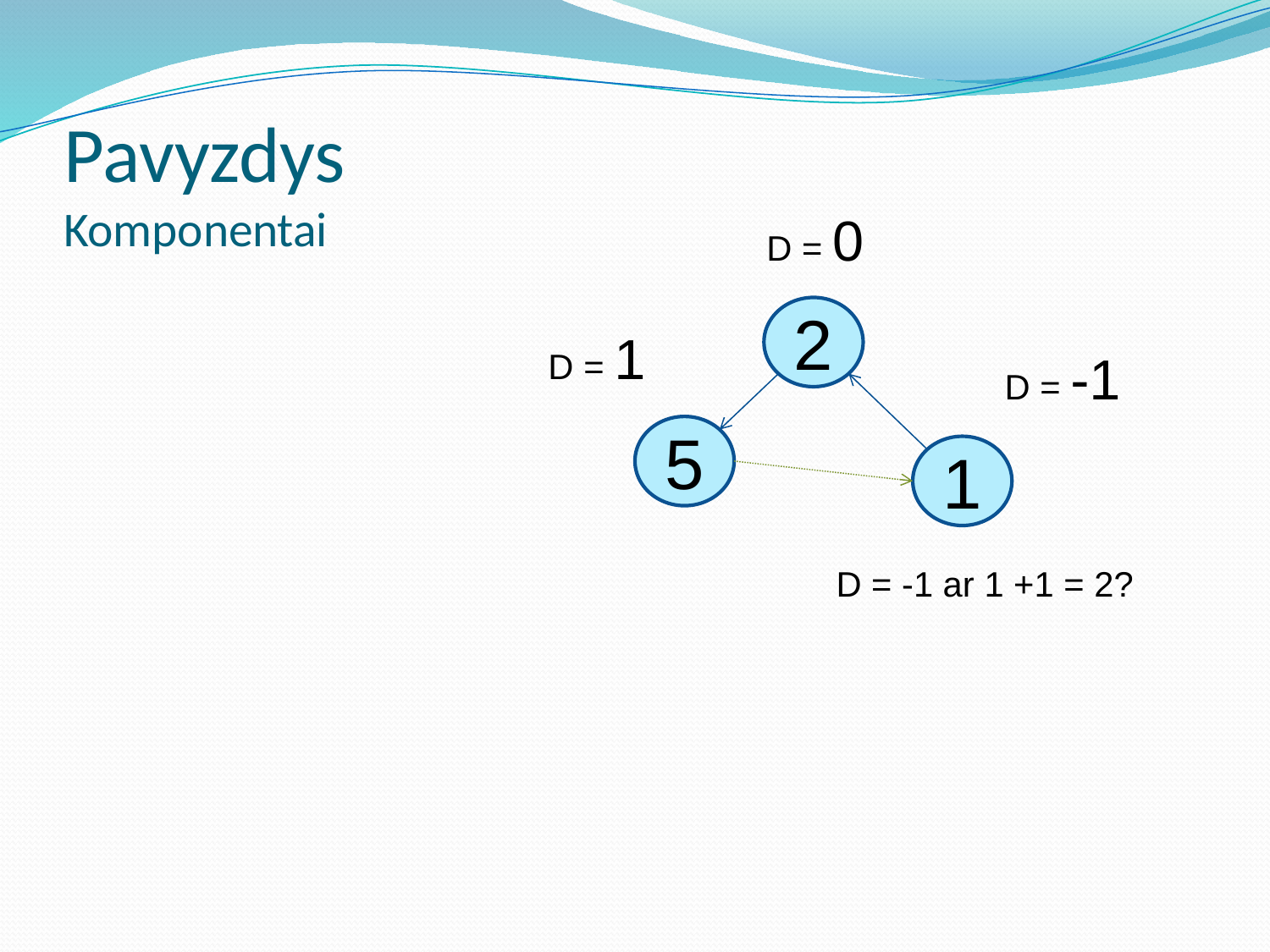

# Pavyzdys Komponentai
D = 0
2
D = 1
D = -1
5
1
D = -1 ar 1 +1 = 2?